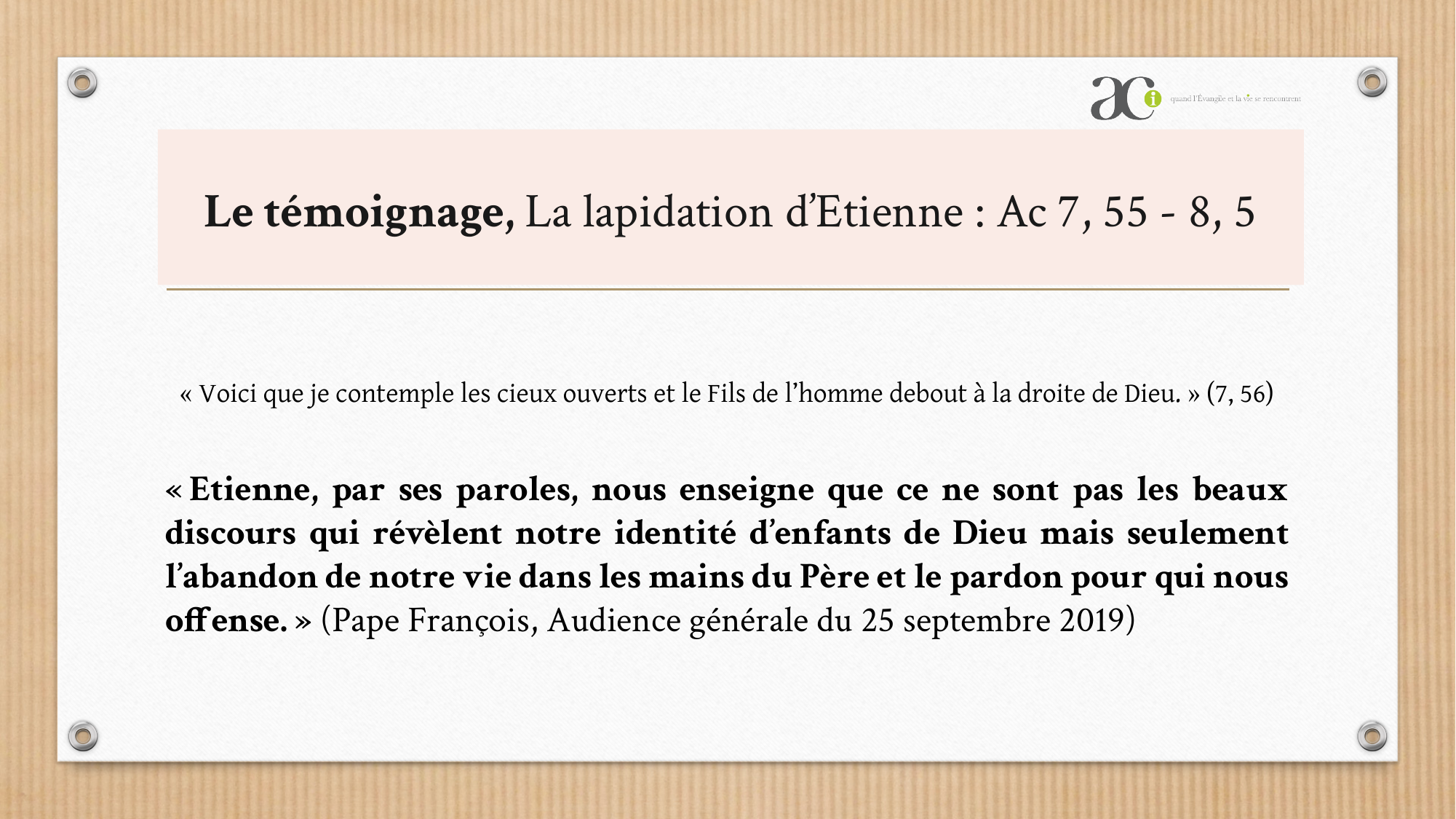

# Le témoignage, La lapidation d’Etienne : Ac 7, 55 - 8, 5
« Voici que je contemple les cieux ouverts et le Fils de l’homme debout à la droite de Dieu. » (7, 56)
« Etienne, par ses paroles, nous enseigne que ce ne sont pas les beaux discours qui révèlent notre identité d’enfants de Dieu mais seulement l’abandon de notre vie dans les mains du Père et le pardon pour qui nous offense. » (Pape François, Audience générale du 25 septembre 2019)